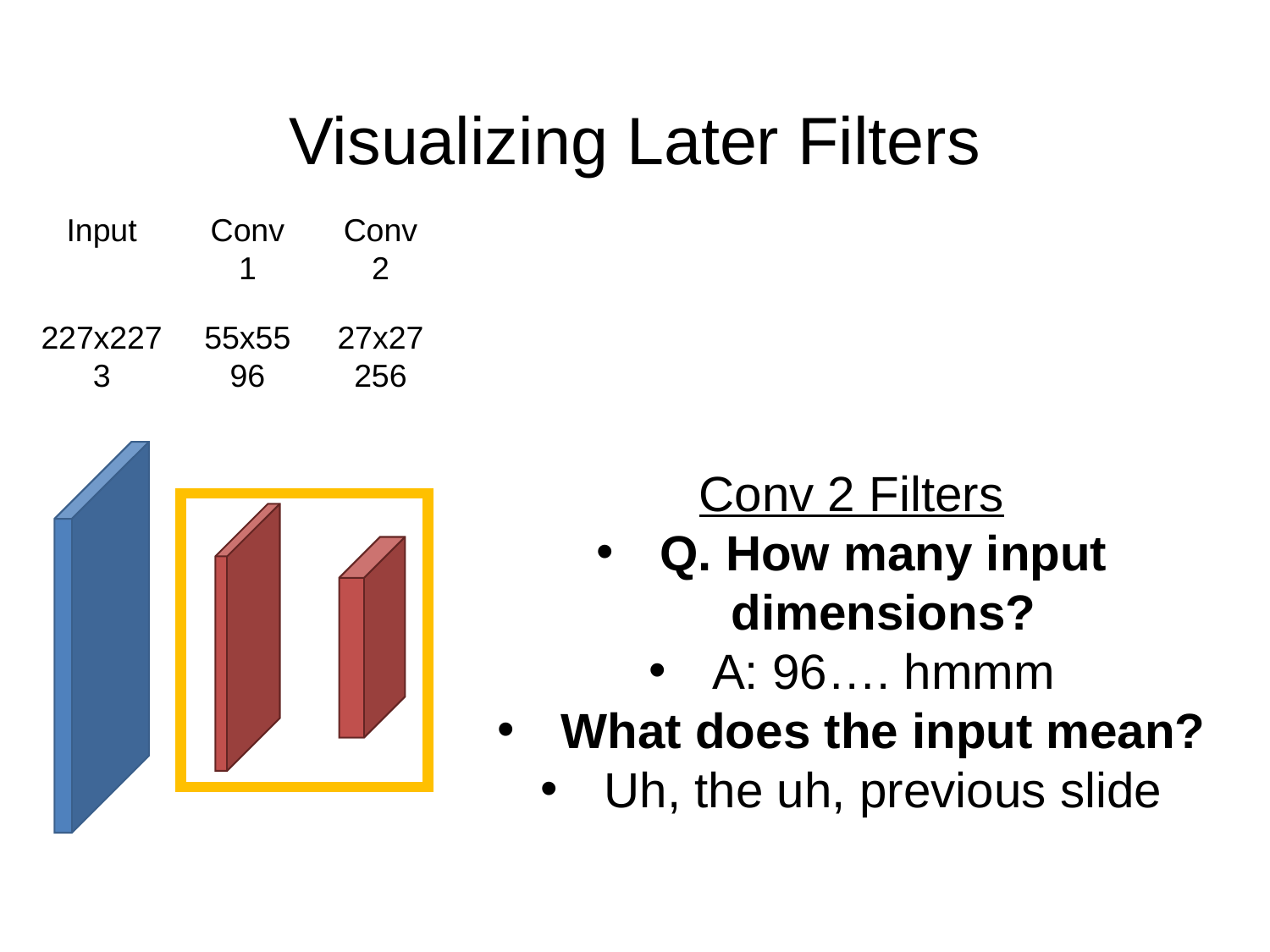

# Visualizing Later Filters
Input
227x2273

Conv
1
Conv
2
55x5596
27x27256
Conv 2 Filters
Q. How many input dimensions?
A: 96…. hmmm
What does the input mean?
Uh, the uh, previous slide